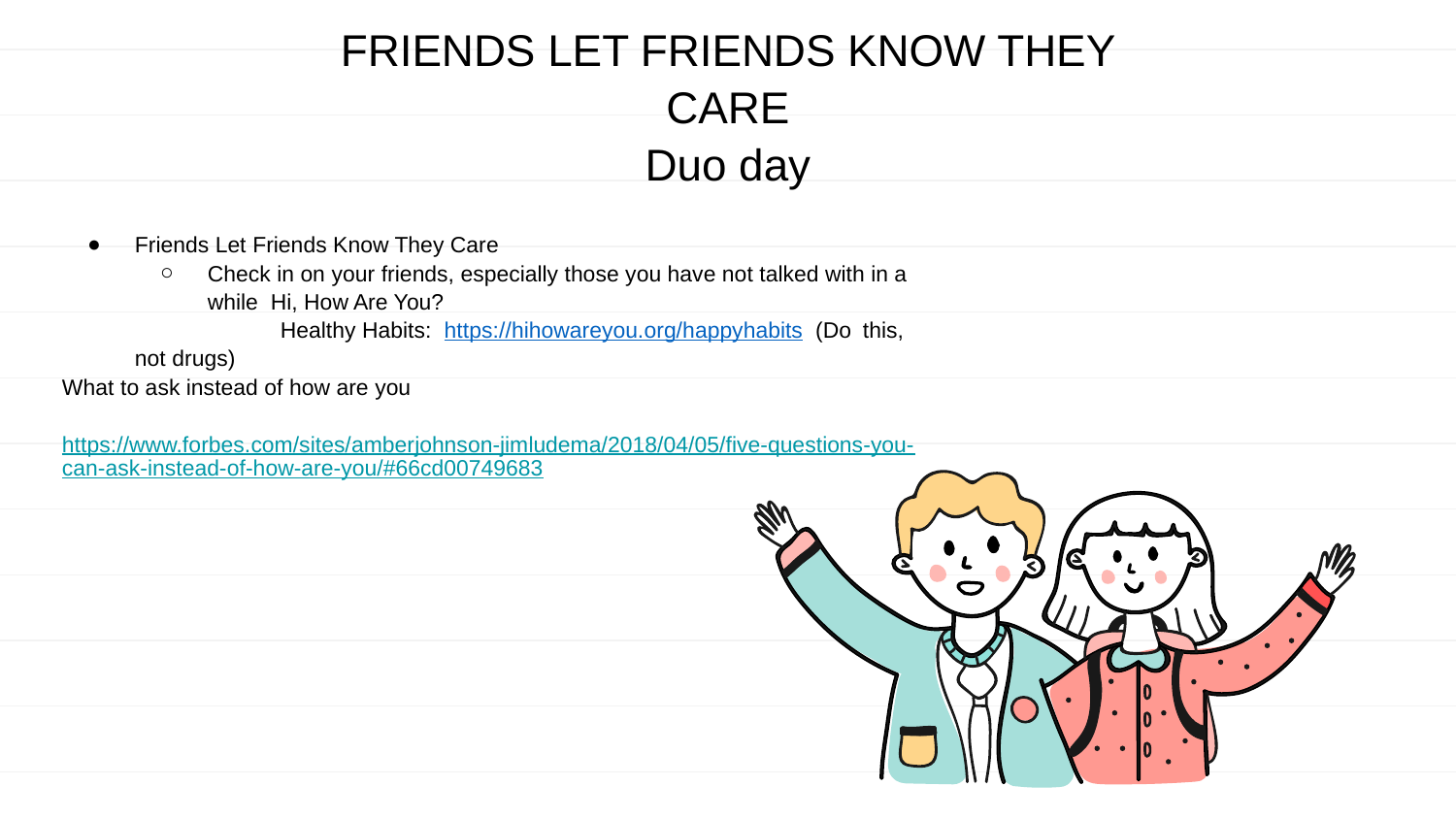

# FRIENDS LET FRIENDS KNOW THEY CARE Duo day

Friends Let Friends Know They Care
Check in on your friends, especially those you have not talked with in a while  Hi, How Are You?
	Healthy Habits:  https://hihowareyou.org/happyhabits  (Do 	this, not drugs)
What to ask instead of how are you
	https://www.forbes.com/sites/amberjohnson-jimludema/2018/04/05/five-questions-you-can-ask-instead-of-how-are-you/#66cd00749683